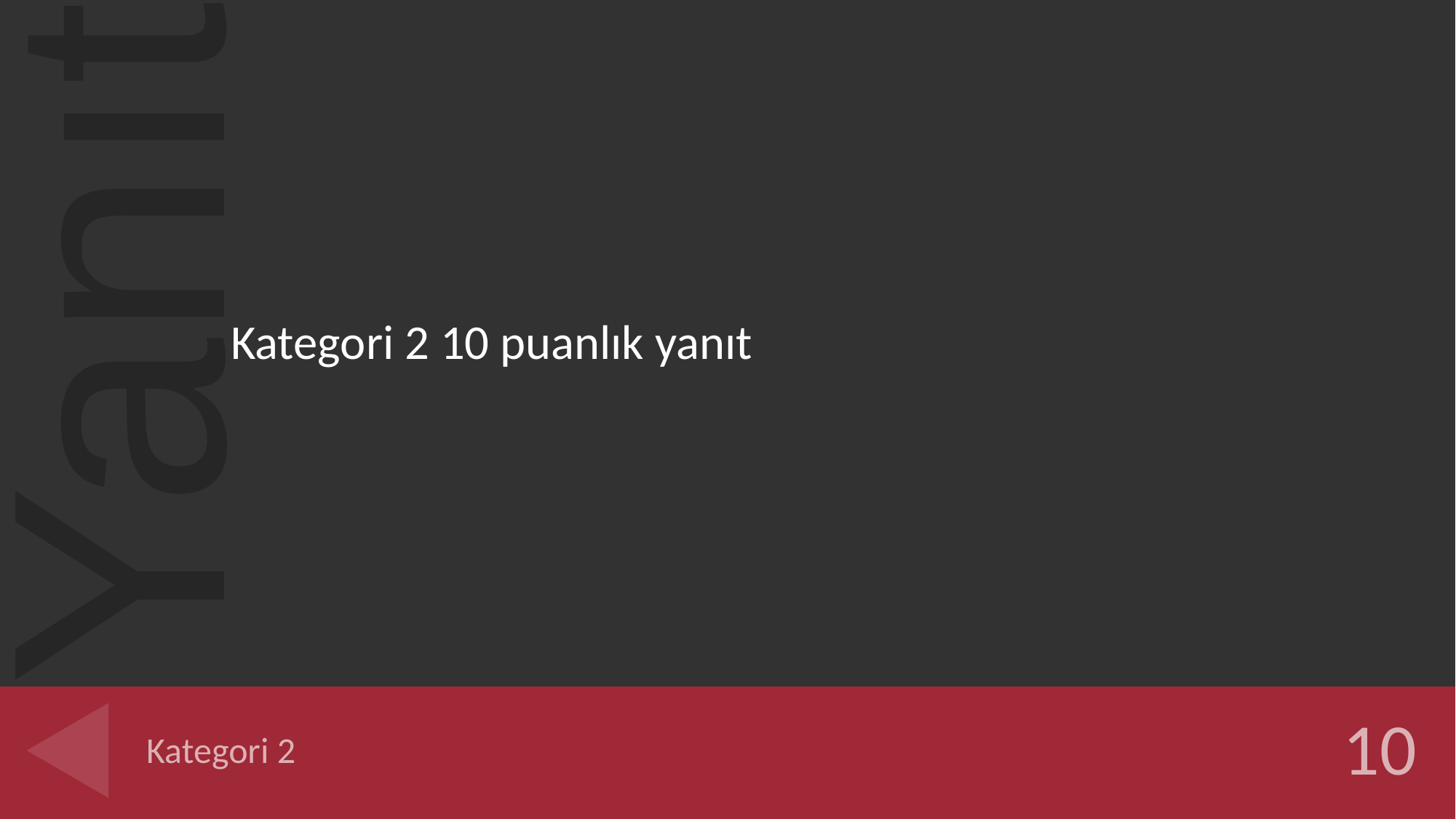

Kategori 2 10 puanlık yanıt
# Kategori 2
10